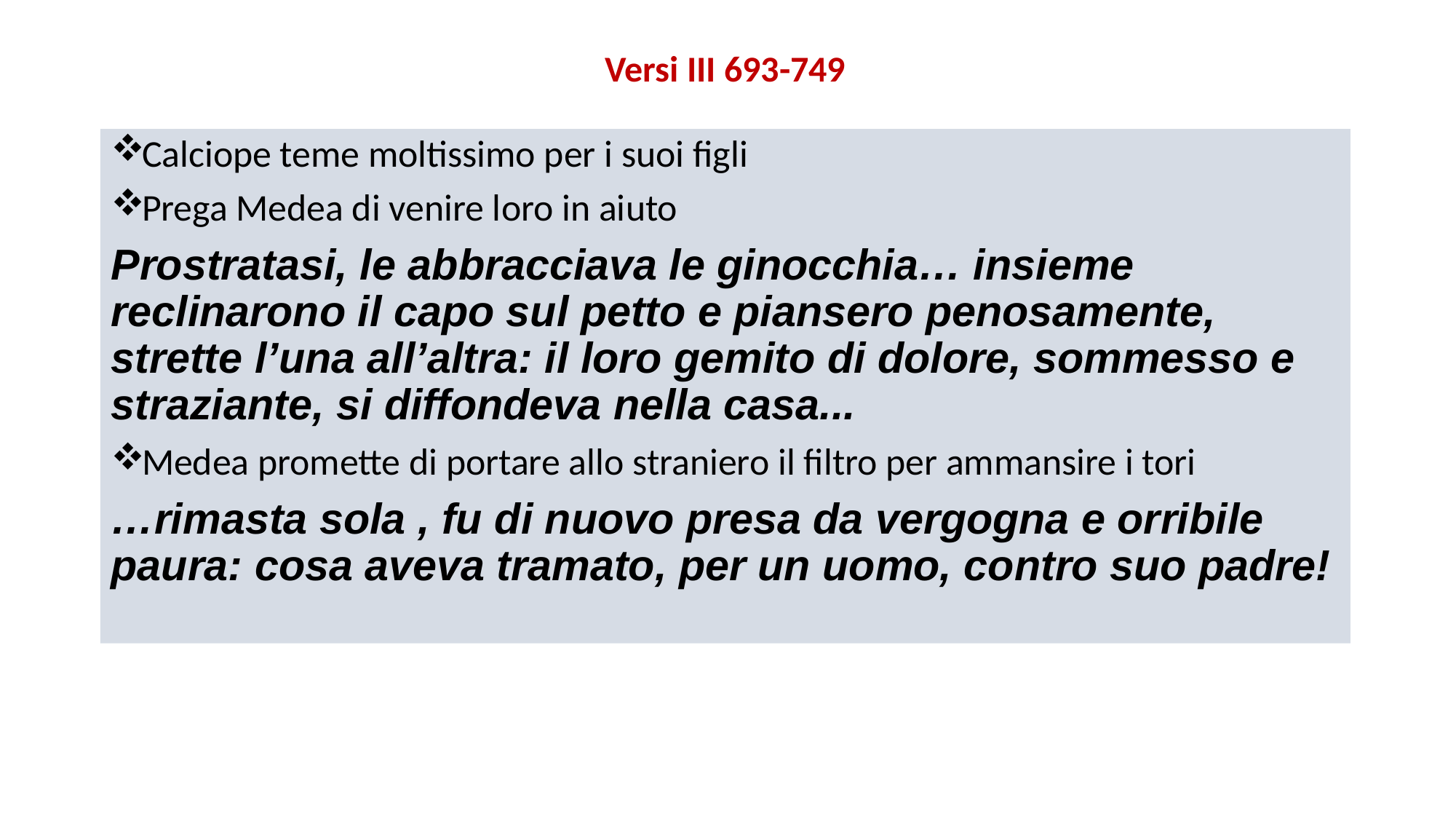

Versi III 693-749

Calciope teme moltissimo per i suoi figli
Prega Medea di venire loro in aiuto
Prostratasi, le abbracciava le ginocchia… insieme reclinarono il capo sul petto e piansero penosamente, strette l’una all’altra: il loro gemito di dolore, sommesso e straziante, si diffondeva nella casa...
Medea promette di portare allo straniero il filtro per ammansire i tori
…rimasta sola , fu di nuovo presa da vergogna e orribile paura: cosa aveva tramato, per un uomo, contro suo padre!